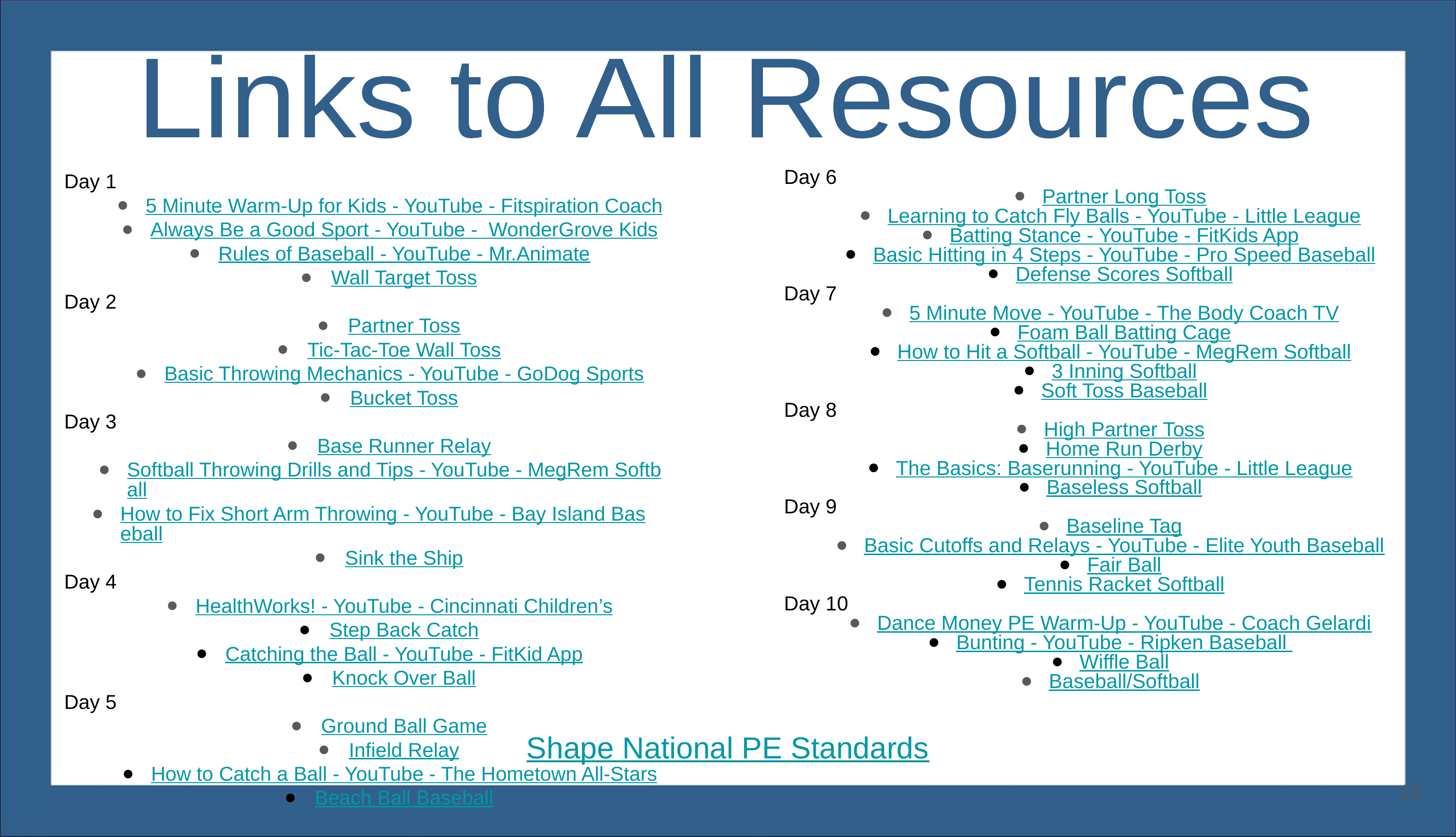

Links to All Resources
Day 1
5 Minute Warm-Up for Kids - YouTube - Fitspiration Coach
Always Be a Good Sport - YouTube -  WonderGrove Kids
Rules of Baseball - YouTube - Mr.Animate
Wall Target Toss
Day 2
Partner Toss
Tic-Tac-Toe Wall Toss
Basic Throwing Mechanics - YouTube - GoDog Sports
Bucket Toss
Day 3
Base Runner Relay
Softball Throwing Drills and Tips - YouTube - MegRem Softball
How to Fix Short Arm Throwing - YouTube - Bay Island Baseball
Sink the Ship
Day 4
HealthWorks! - YouTube - Cincinnati Children’s
Step Back Catch
Catching the Ball - YouTube - FitKid App
Knock Over Ball
Day 5
Ground Ball Game
Infield Relay
How to Catch a Ball - YouTube - The Hometown All-Stars
Beach Ball Baseball

Day 6
Partner Long Toss
Learning to Catch Fly Balls - YouTube - Little League
Batting Stance - YouTube - FitKids App
Basic Hitting in 4 Steps - YouTube - Pro Speed Baseball
Defense Scores Softball
Day 7
5 Minute Move - YouTube - The Body Coach TV
Foam Ball Batting Cage
How to Hit a Softball - YouTube - MegRem Softball
3 Inning Softball
Soft Toss Baseball
Day 8
High Partner Toss
Home Run Derby
The Basics: Baserunning - YouTube - Little League
Baseless Softball
Day 9
Baseline Tag
Basic Cutoffs and Relays - YouTube - Elite Youth Baseball
Fair Ball
Tennis Racket Softball
Day 10
Dance Money PE Warm-Up - YouTube - Coach Gelardi
Bunting - YouTube - Ripken Baseball
Wiffle Ball
Baseball/Softball
Shape National PE Standards